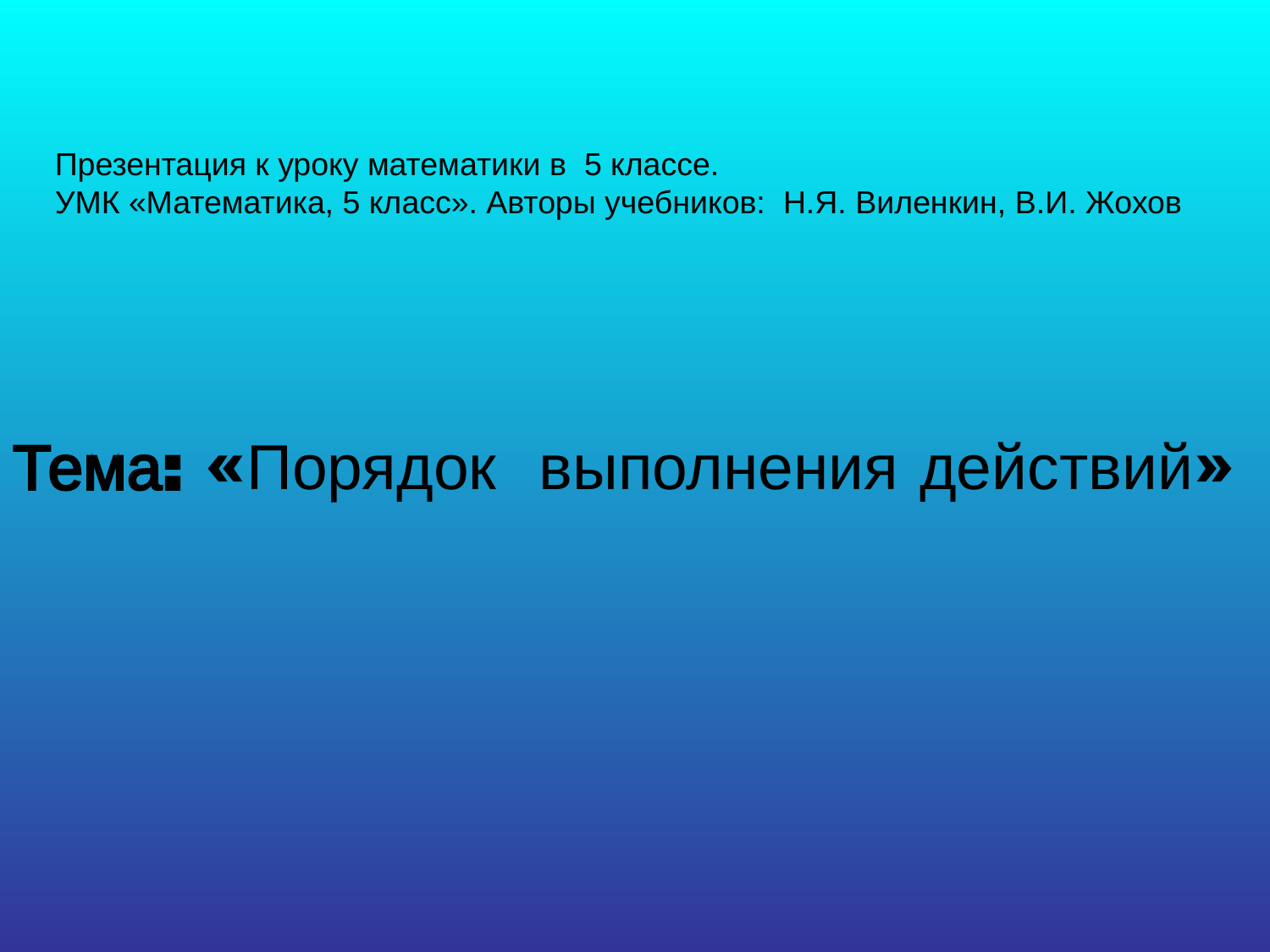

Презентация к уроку математики в  5 классе.
УМК «Математика, 5 класс». Авторы учебников:  Н.Я. Виленкин, В.И. Жохов
Тема: «Порядок  выполнения действий»